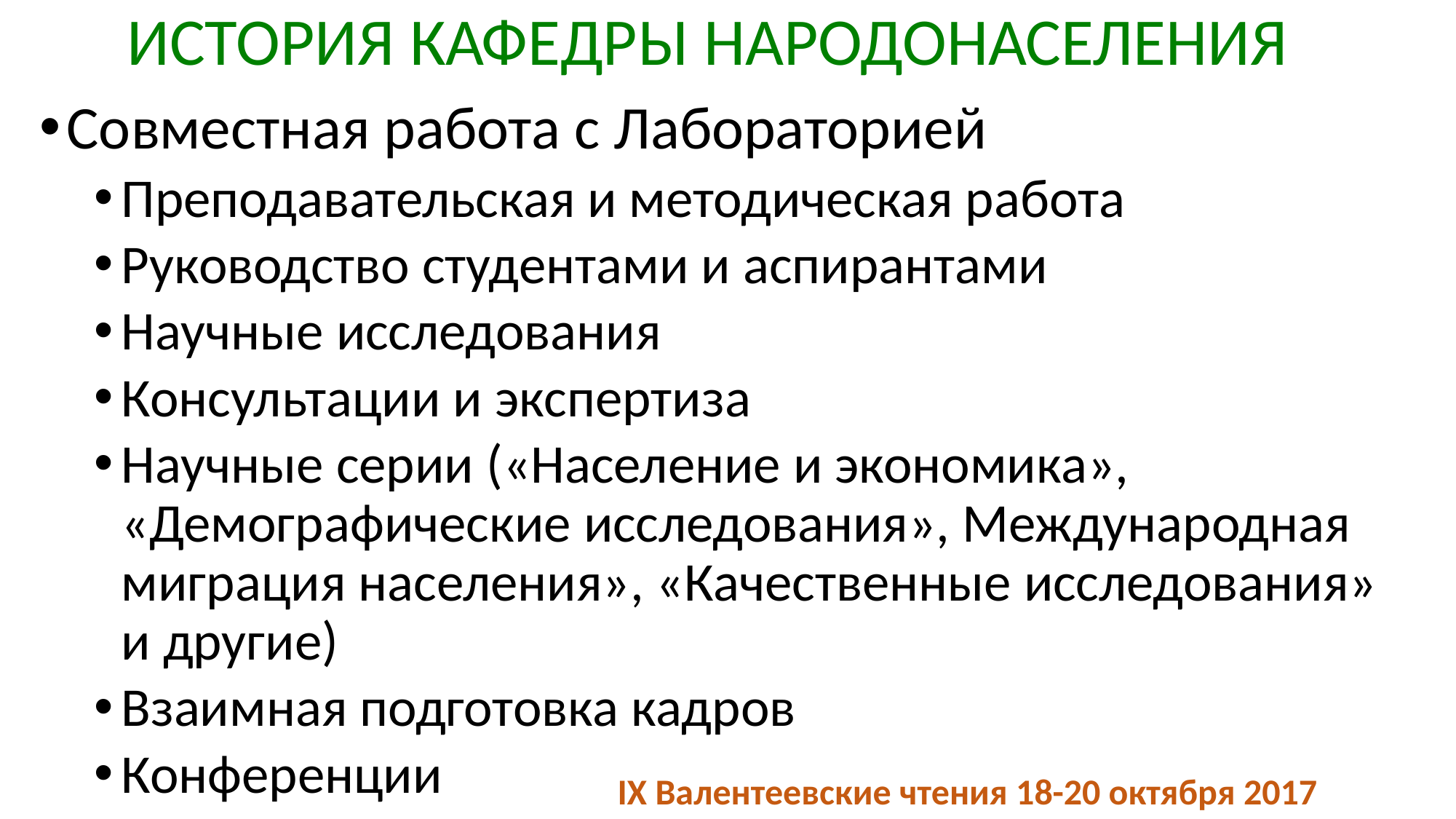

# ИСТОРИЯ КАФЕДРЫ НАРОДОНАСЕЛЕНИЯ
Совместная работа с Лабораторией
Преподавательская и методическая работа
Руководство студентами и аспирантами
Научные исследования
Консультации и экспертиза
Научные серии («Население и экономика», «Демографические исследования», Международная миграция населения», «Качественные исследования» и другие)
Взаимная подготовка кадров
Конференции
IX Валентеевские чтения 18-20 октября 2017